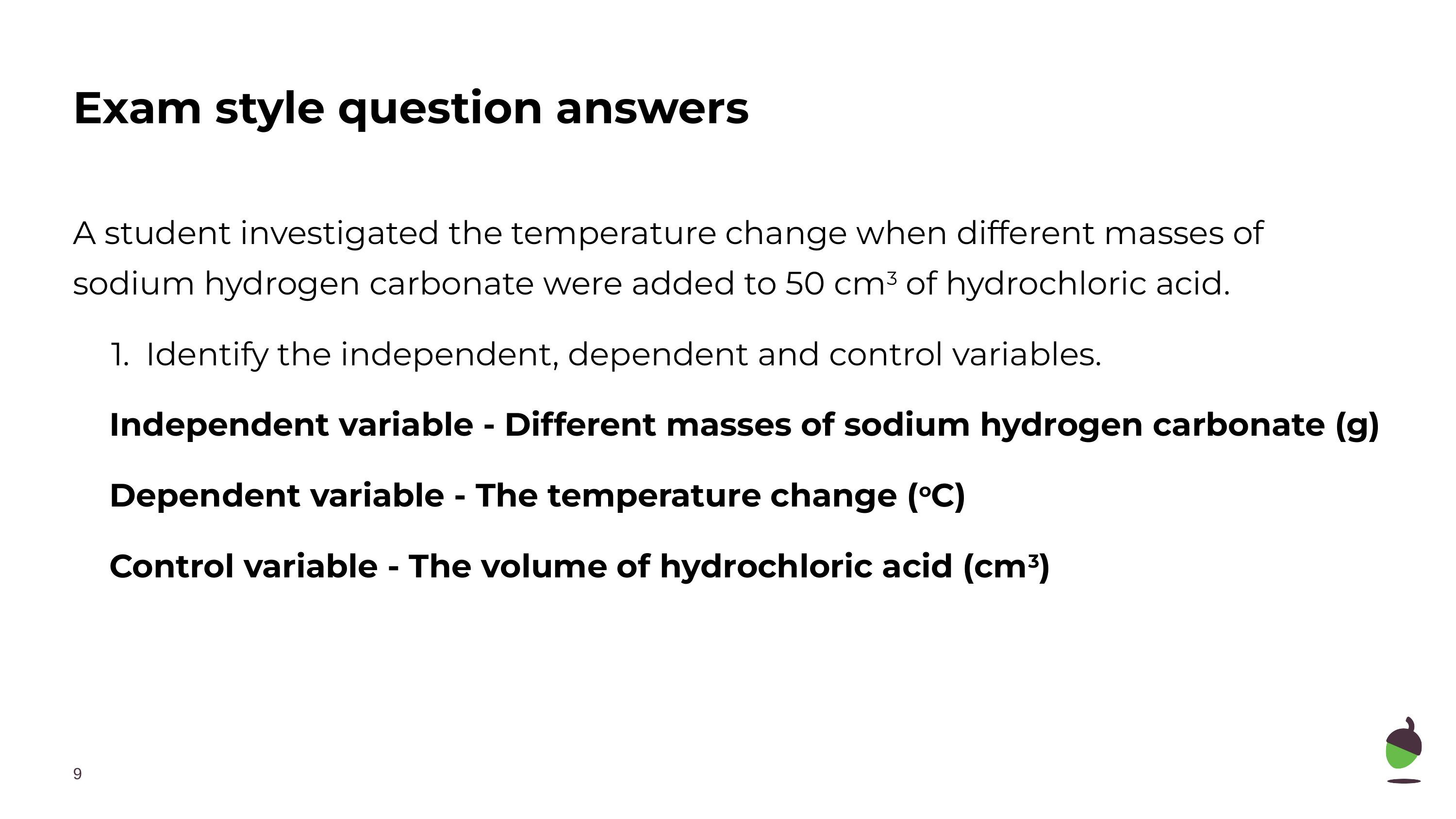

# Exam style question answers
A student investigated the temperature change when different masses of sodium hydrogen carbonate were added to 50 cm3 of hydrochloric acid.
Identify the independent, dependent and control variables.
Independent variable - Different masses of sodium hydrogen carbonate (g)
Dependent variable - The temperature change (oC)
Control variable - The volume of hydrochloric acid (cm3)
9